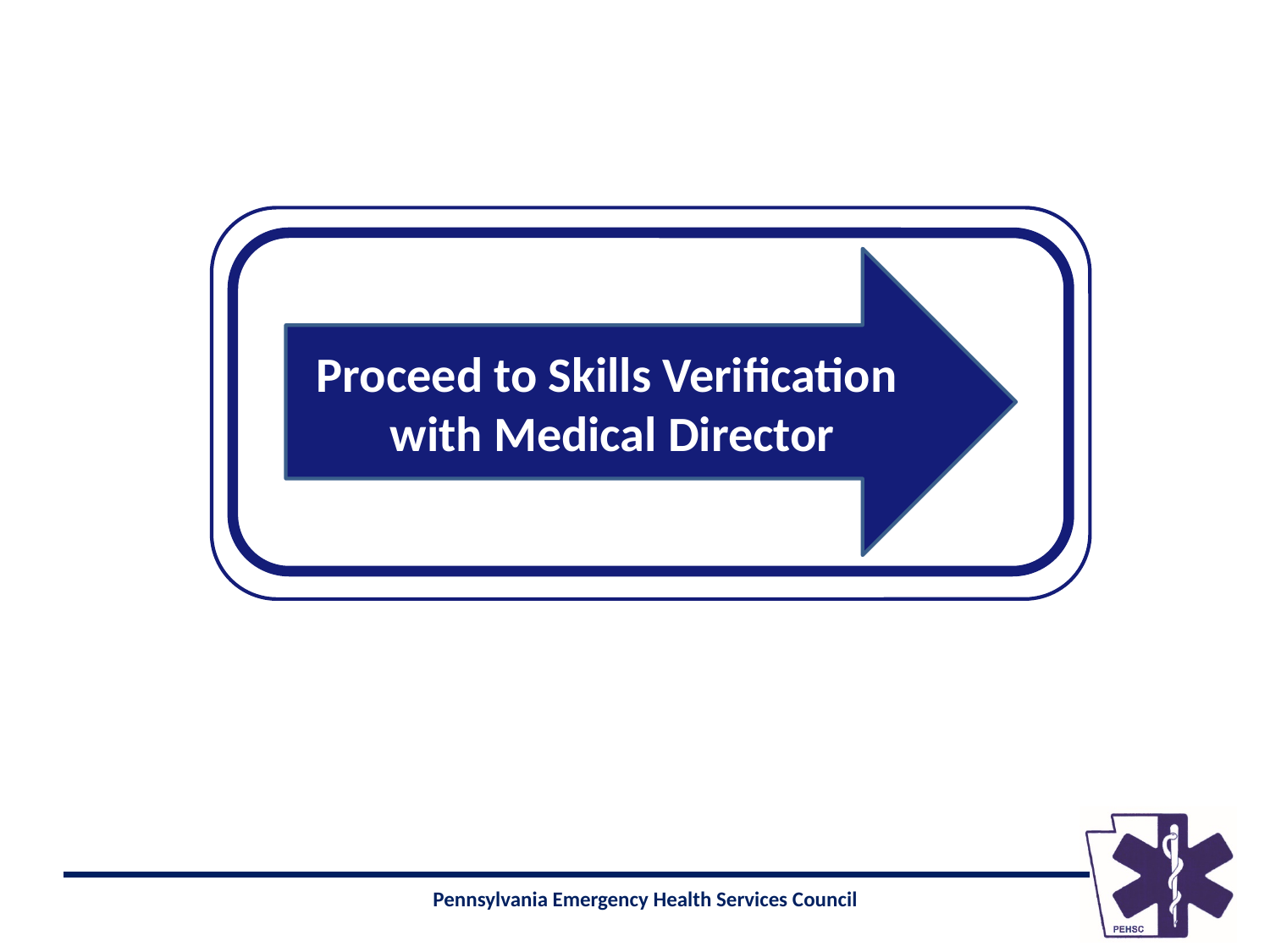

Proceed to Skills Verification
with Medical Director